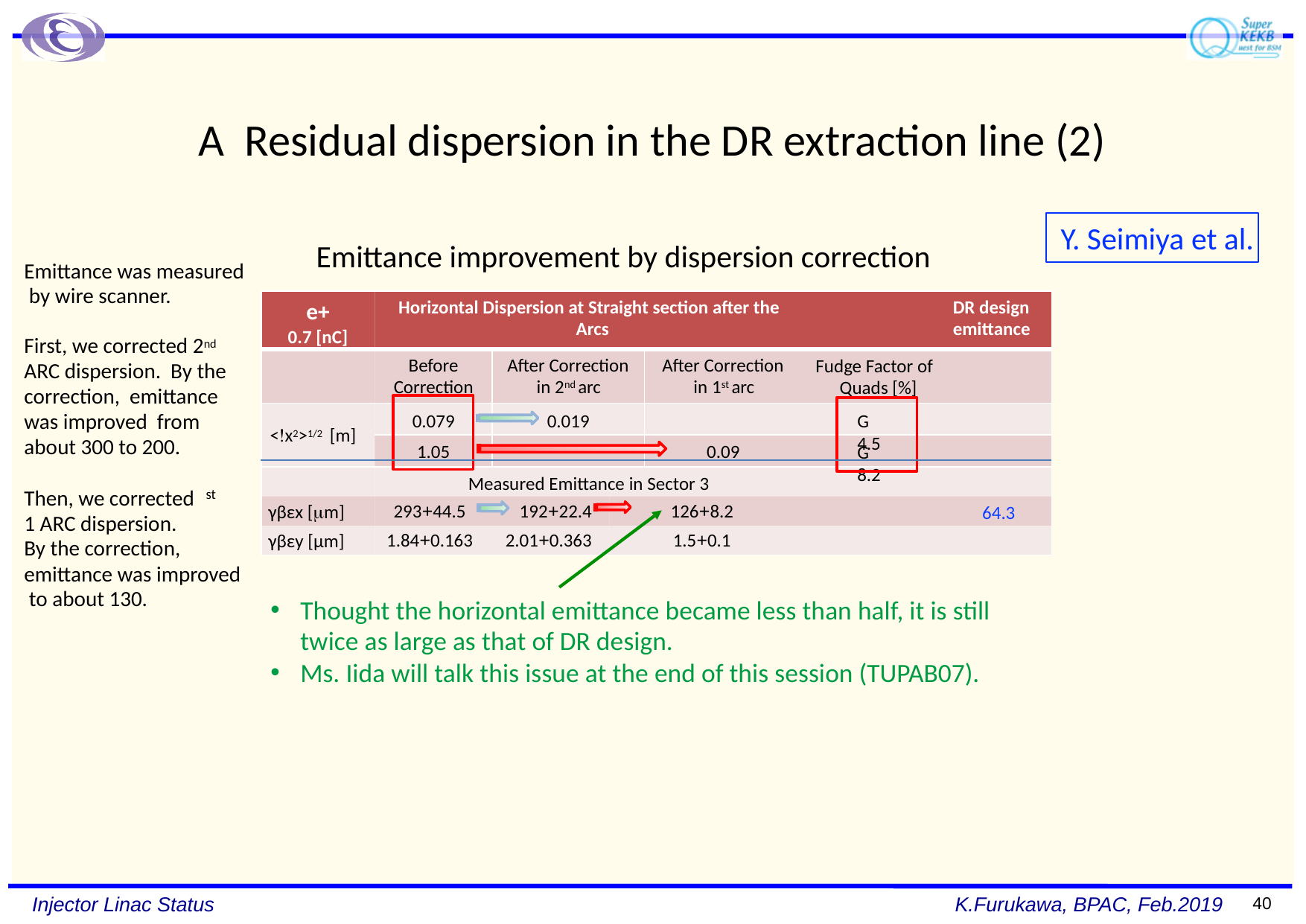

A  Residual dispersion in the DR extraction line (2)
Y. Seimiya et al.
Emittance improvement by dispersion correction
Emittance was measured  by wire scanner.

Horizontal Dispersion at Straight section after the  Arcs
DR design  emittance
e+
0.7 [nC]
First, we corrected 2nd ARC dispersion.  By the correction,  emittance was improved  from about 300 to 200.

Before  Correction
After Correction in 2nd arc
After Correction in 1st arc
Fudge Factor of  Quads [%]

0.079
0.019
G 4.5

<!x2>1/2   [m]

1.05
0.09
G 8.2

Measured Emittance in Sector 3
st
Then, we corrected 1 ARC dispersion.  By the correction,

293+44.5	192+22.4
1.84+0.163	2.01+0.363
126+8.2
γβεx [μm]
64.3

1.5+0.1
γβεy [μm]

emittance was improved  to about 130.
Thought the horizontal emittance became less than half, it is still  twice as large as that of DR design.
Ms. Iida will talk this issue at the end of this session (TUPAB07).
40